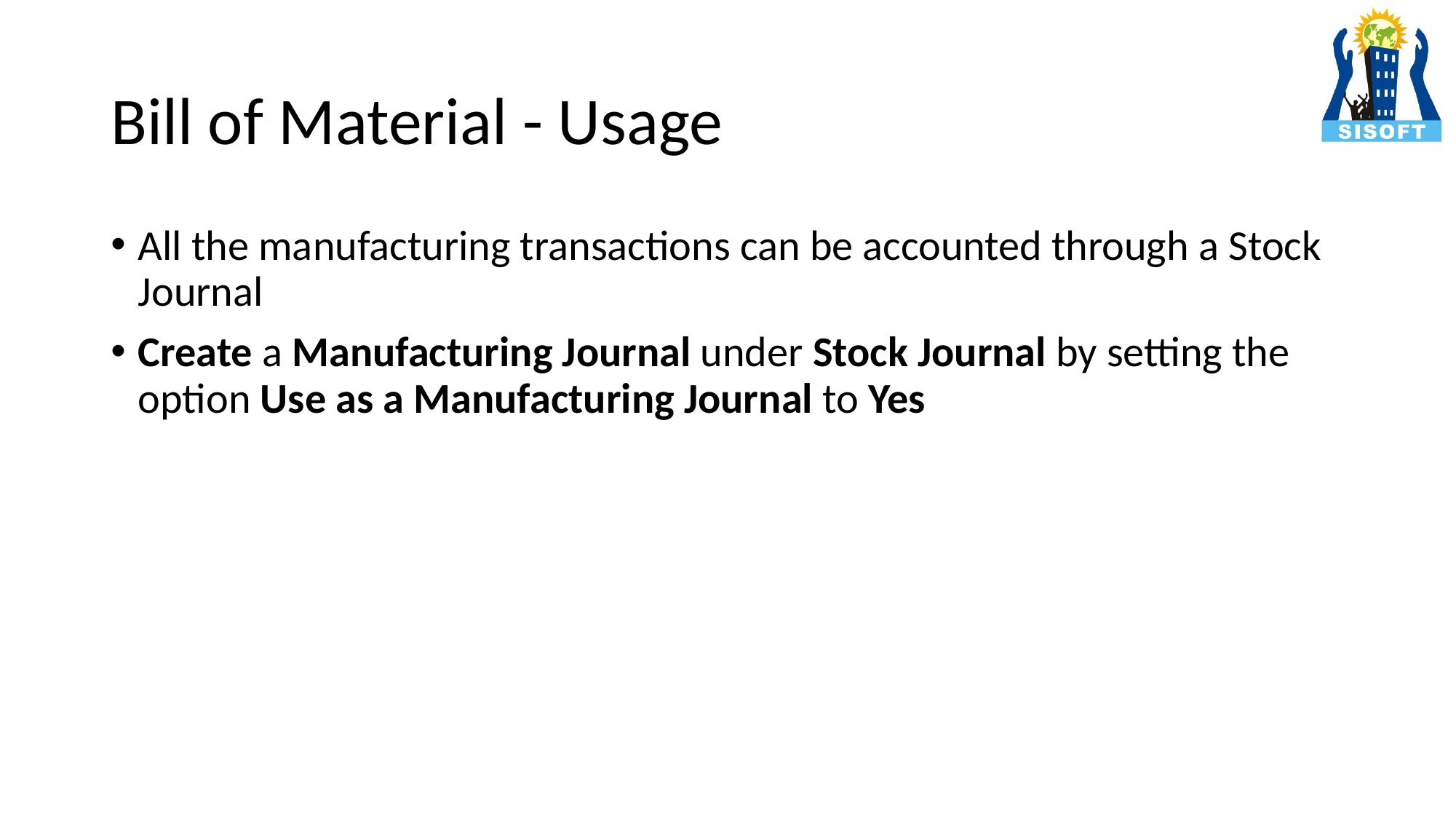

# Bill of Material - Usage
All the manufacturing transactions can be accounted through a Stock Journal
Create a Manufacturing Journal under Stock Journal by setting the option Use as a Manufacturing Journal to Yes